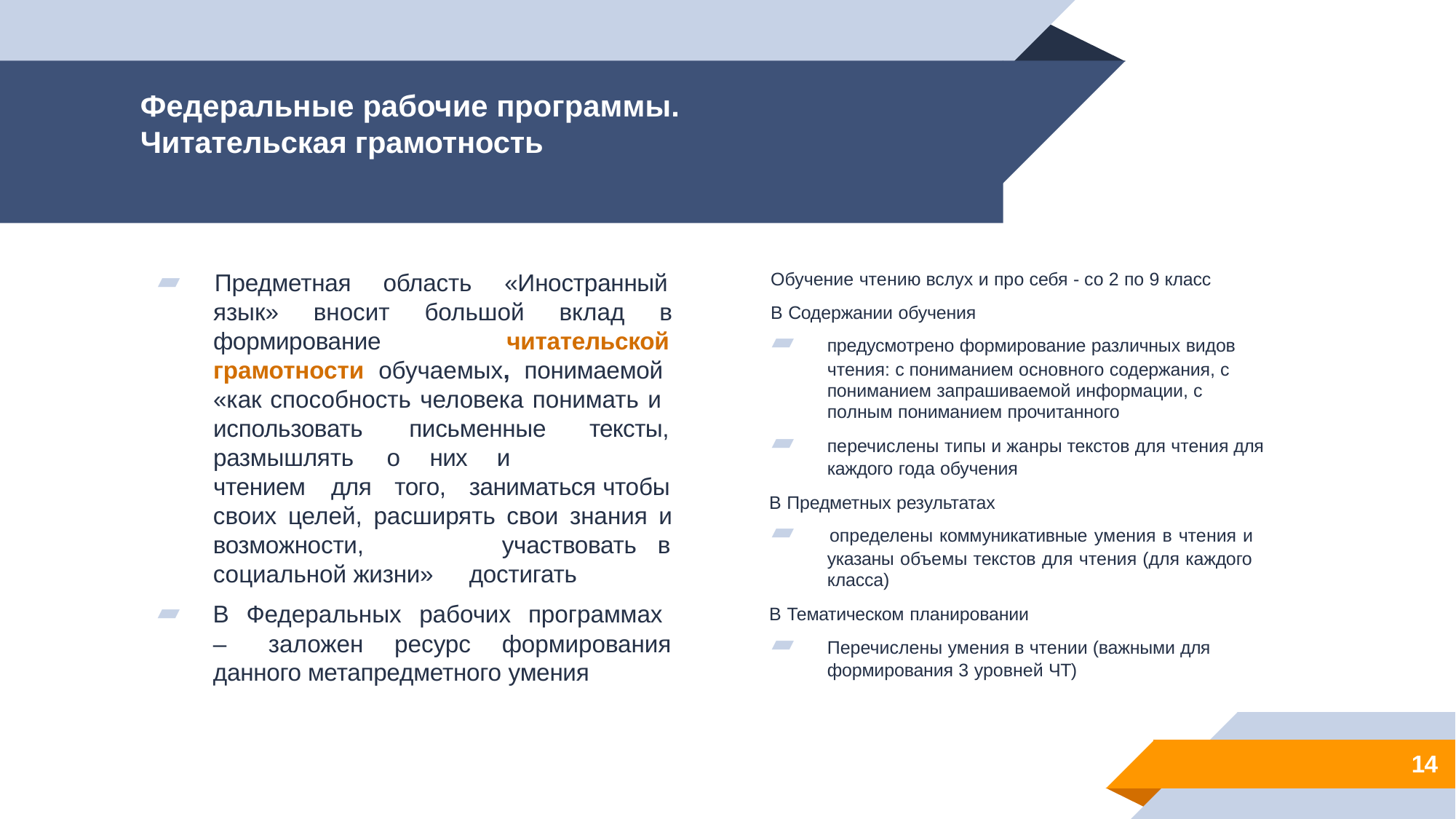

# Федеральные рабочие программы. Читательская грамотность
Обучение чтению вслух и про себя - со 2 по 9 класс В Содержании обучения
▰	предусмотрено формирование различных видов чтения: с пониманием основного содержания, с пониманием запрашиваемой информации, с полным пониманием прочитанного
▰	перечислены типы и жанры текстов для чтения для каждого года обучения
В Предметных результатах
▰  определены коммуникативные умения в чтения и указаны объемы текстов для чтения (для каждого класса)
В Тематическом планировании
▰	Перечислены умения в чтении (важными для формирования 3 уровней ЧТ)
▰	Предметная
область
«Иностранный
язык»   вносит   большой   вклад   в формирование	читательской грамотности  обучаемых,  понимаемой
«как способность человека понимать и
использовать		письменные	тексты, размышлять	о		них
и	заниматься чтобы		достигать
чтением	для	того,
своих целей, расширять свои знания и возможности,	участвовать
социальной жизни»
▰  В  Федеральных  рабочих  программах  – заложен ресурс формирования данного метапредметного умения
в
14